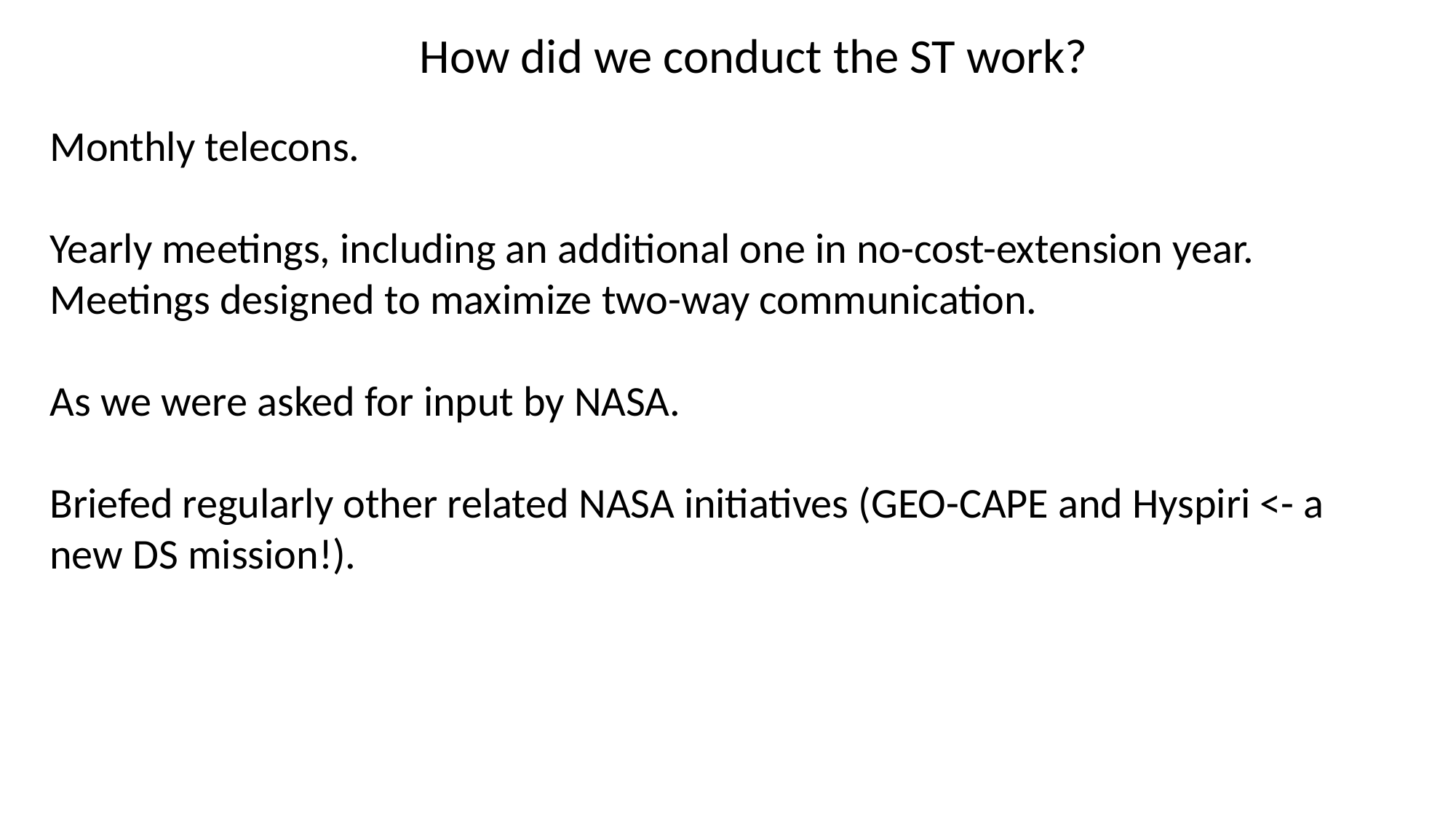

How did we conduct the ST work?
Monthly telecons.

Yearly meetings, including an additional one in no-cost-extension year.
Meetings designed to maximize two-way communication.

As we were asked for input by NASA.

Briefed regularly other related NASA initiatives (GEO-CAPE and Hyspiri <- a new DS mission!).